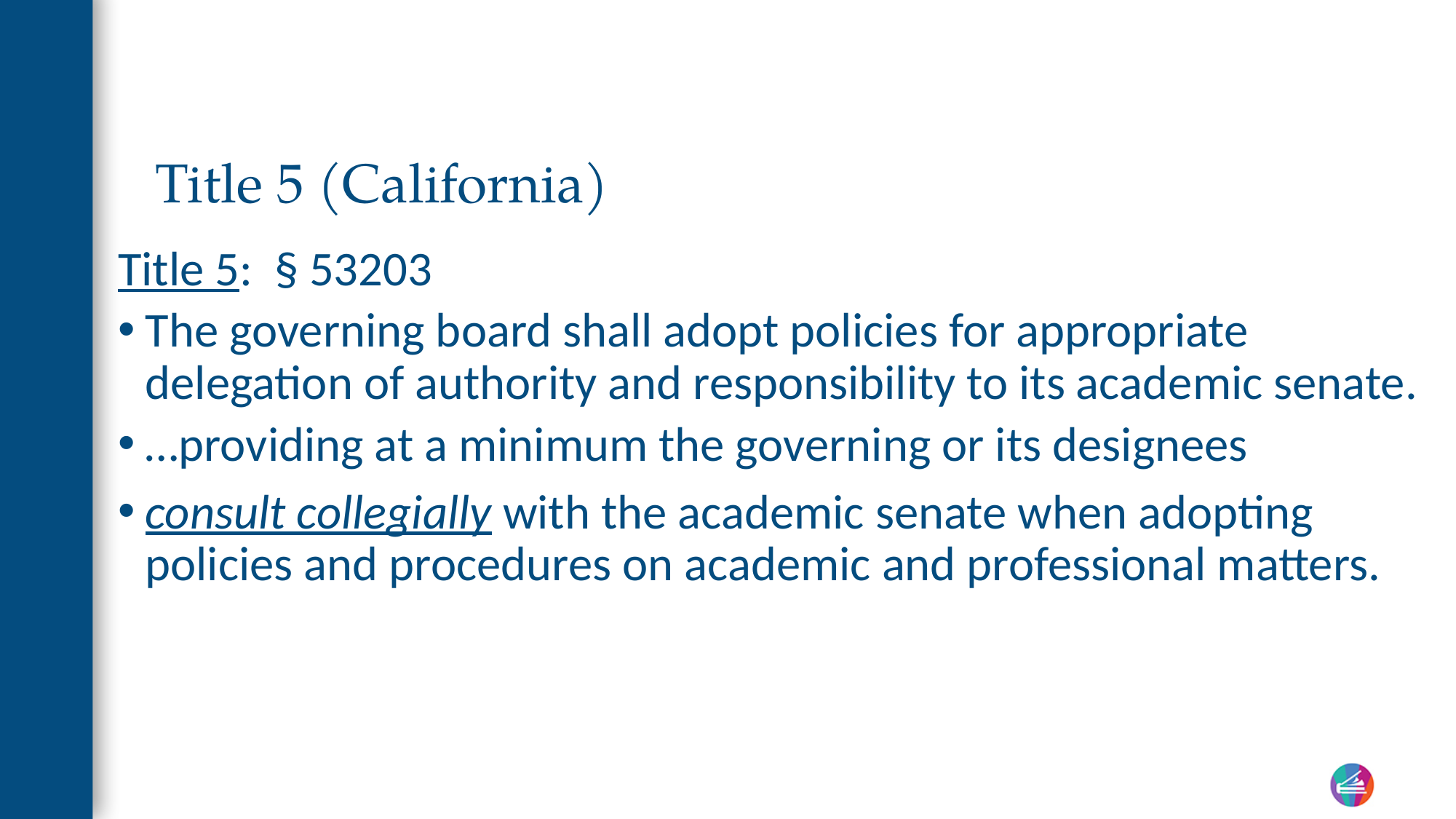

# Title 5 (California)
Title 5:  § 53203
The governing board shall adopt policies for appropriate delegation of authority and responsibility to its academic senate.
…providing at a minimum the governing or its designees
consult collegially with the academic senate when adopting policies and procedures on academic and professional matters.